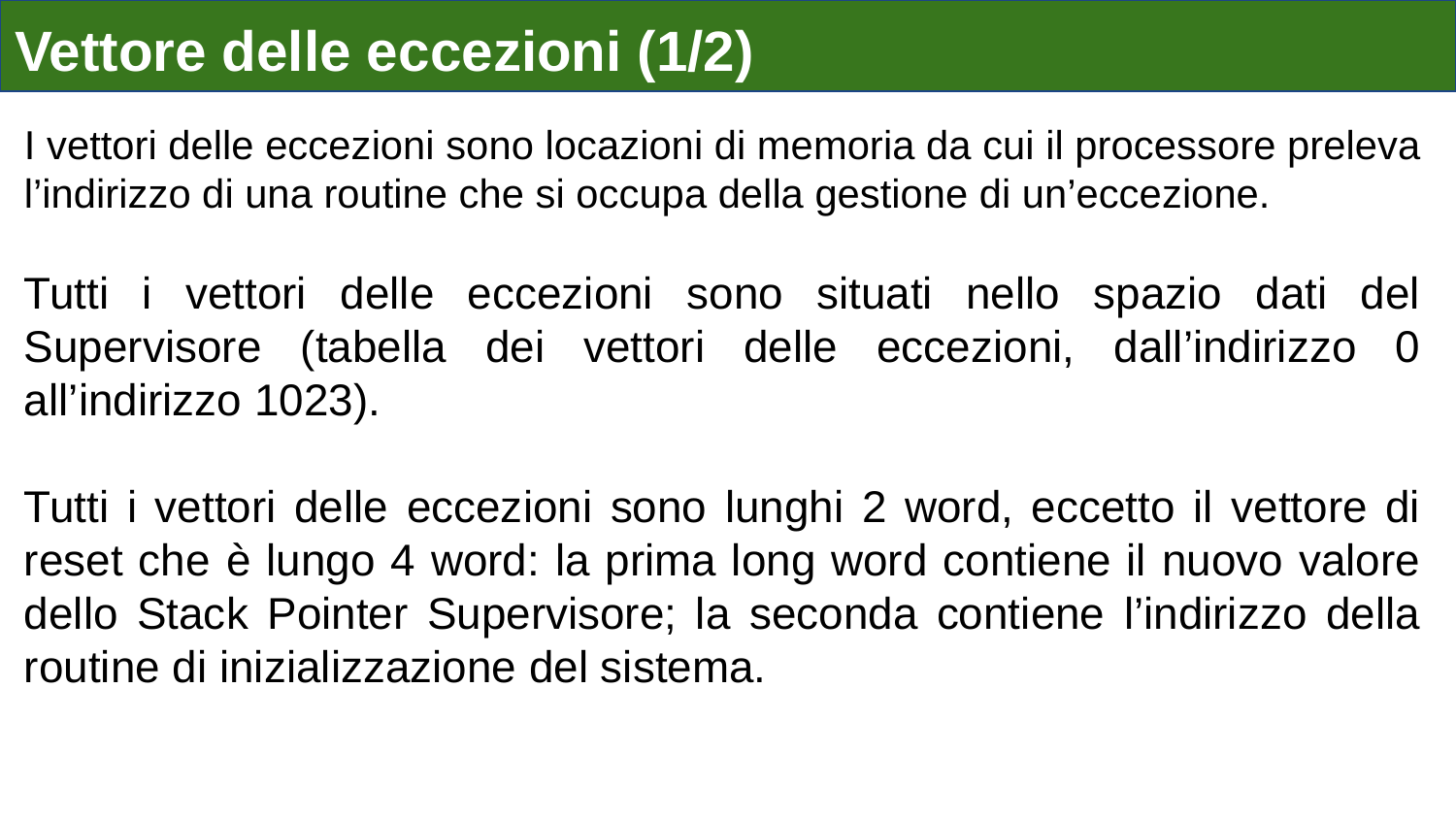

Vettore delle eccezioni (1/2)
I vettori delle eccezioni sono locazioni di memoria da cui il processore preleva l’indirizzo di una routine che si occupa della gestione di un’eccezione.

Tutti i vettori delle eccezioni sono situati nello spazio dati del Supervisore (tabella dei vettori delle eccezioni, dall’indirizzo 0 all’indirizzo 1023).

Tutti i vettori delle eccezioni sono lunghi 2 word, eccetto il vettore di reset che è lungo 4 word: la prima long word contiene il nuovo valore dello Stack Pointer Supervisore; la seconda contiene l’indirizzo della routine di inizializzazione del sistema.